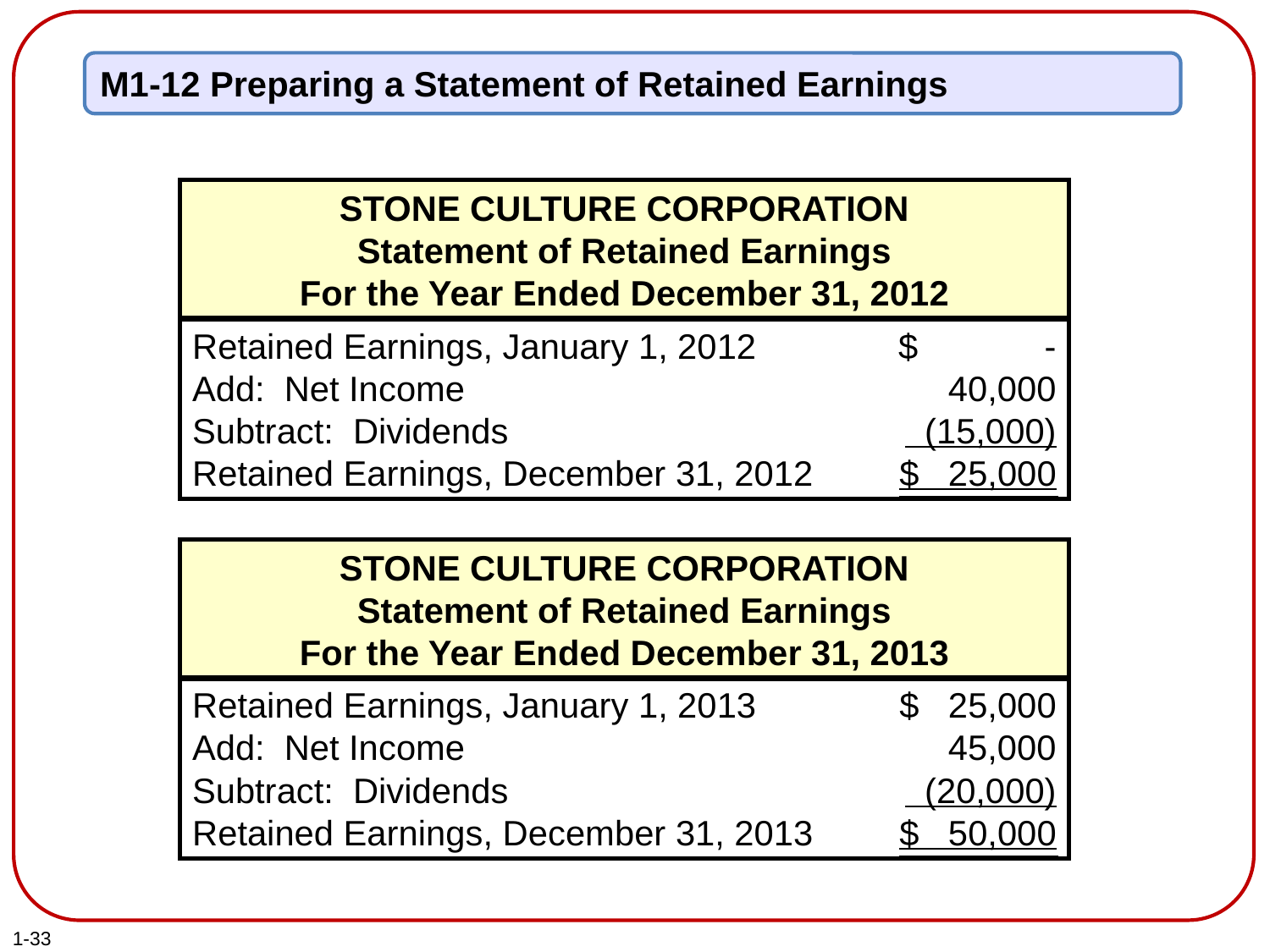

M1-12 Preparing a Statement of Retained Earnings
STONE CULTURE CORPORATION
Statement of Retained Earnings
For the Year Ended December 31, 2012
Retained Earnings, January 1, 2012
Add:  Net Income
Subtract:  Dividends
Retained Earnings, December 31, 2012
$             -
40,000
  (15,000)
$   25,000
STONE CULTURE CORPORATION
Statement of Retained Earnings
For the Year Ended December 31, 2013
Retained Earnings, January 1, 2013
Add:  Net Income
Subtract:  Dividends
Retained Earnings, December 31, 2013
$   25,000
45,000
  (20,000)
$   50,000